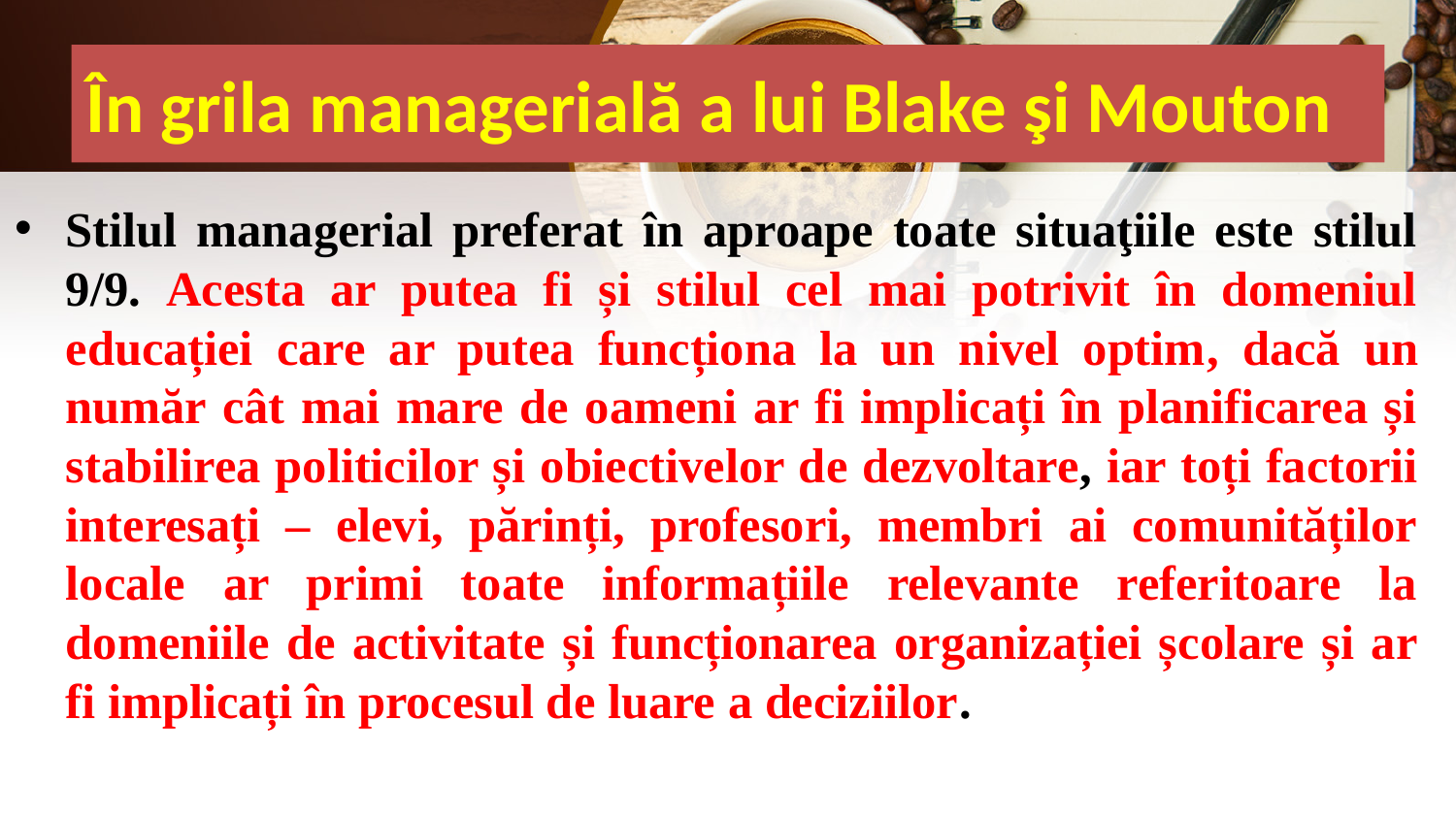

# În grila managerială a lui Blake şi Mouton
Stilul managerial preferat în aproape toate situaţiile este stilul 9/9. Acesta ar putea fi și stilul cel mai potrivit în domeniul educației care ar putea funcționa la un nivel optim, dacă un număr cât mai mare de oameni ar fi implicați în planificarea și stabilirea politicilor și obiectivelor de dezvoltare, iar toți factorii interesați – elevi, părinți, profesori, membri ai comunităților locale ar primi toate informațiile relevante referitoare la domeniile de activitate și funcționarea organizației școlare și ar fi implicați în procesul de luare a deciziilor.